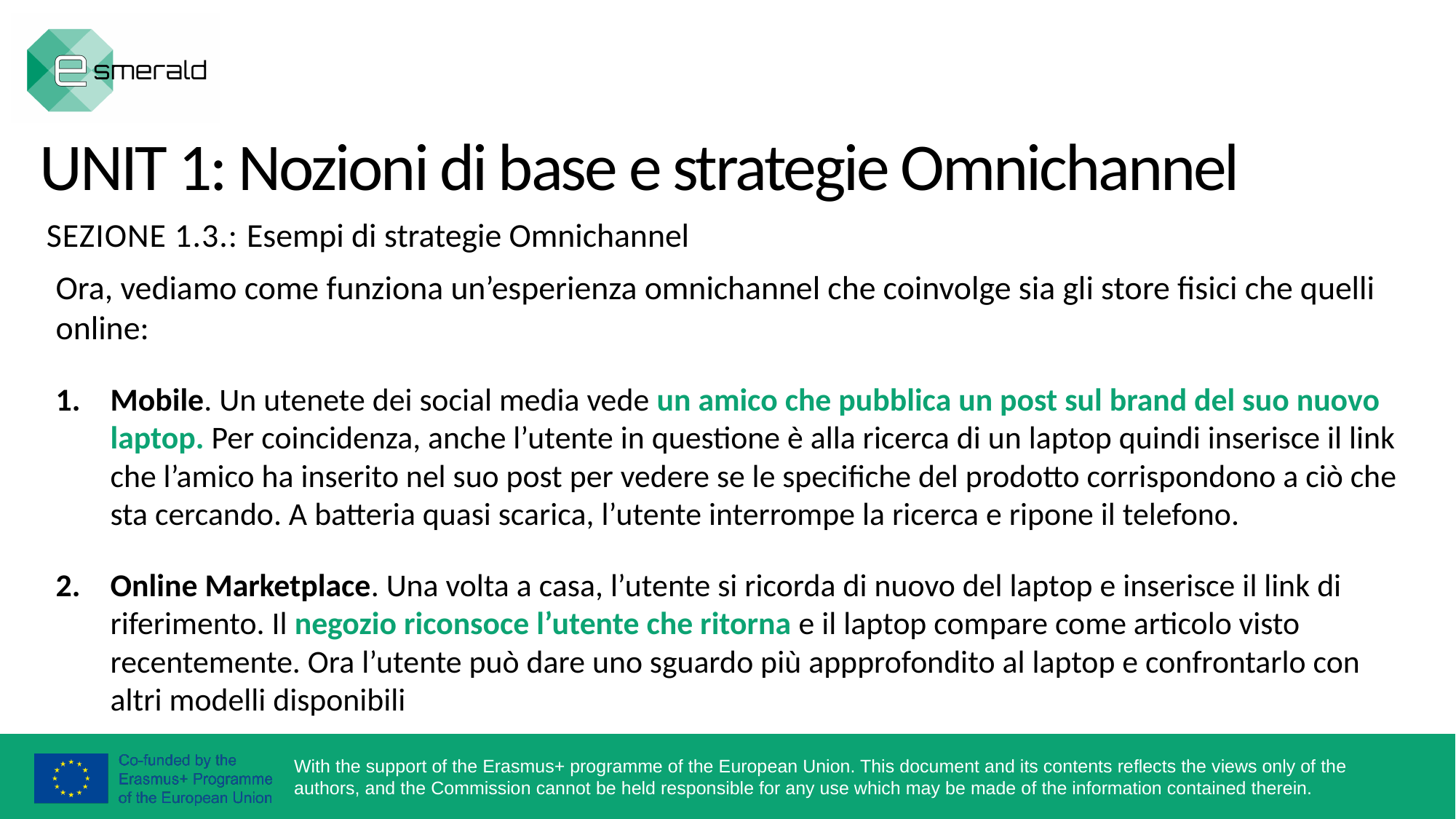

UNIT 1: Nozioni di base e strategie Omnichannel
SEZIONE 1.3.: Esempi di strategie Omnichannel

Ora, vediamo come funziona un’esperienza omnichannel che coinvolge sia gli store fisici che quelli online:

Mobile. Un utenete dei social media vede un amico che pubblica un post sul brand del suo nuovo laptop. Per coincidenza, anche l’utente in questione è alla ricerca di un laptop quindi inserisce il link che l’amico ha inserito nel suo post per vedere se le specifiche del prodotto corrispondono a ciò che sta cercando. A batteria quasi scarica, l’utente interrompe la ricerca e ripone il telefono.

Online Marketplace. Una volta a casa, l’utente si ricorda di nuovo del laptop e inserisce il link di riferimento. Il negozio riconsoce l’utente che ritorna e il laptop compare come articolo visto recentemente. Ora l’utente può dare uno sguardo più appprofondito al laptop e confrontarlo con altri modelli disponibili